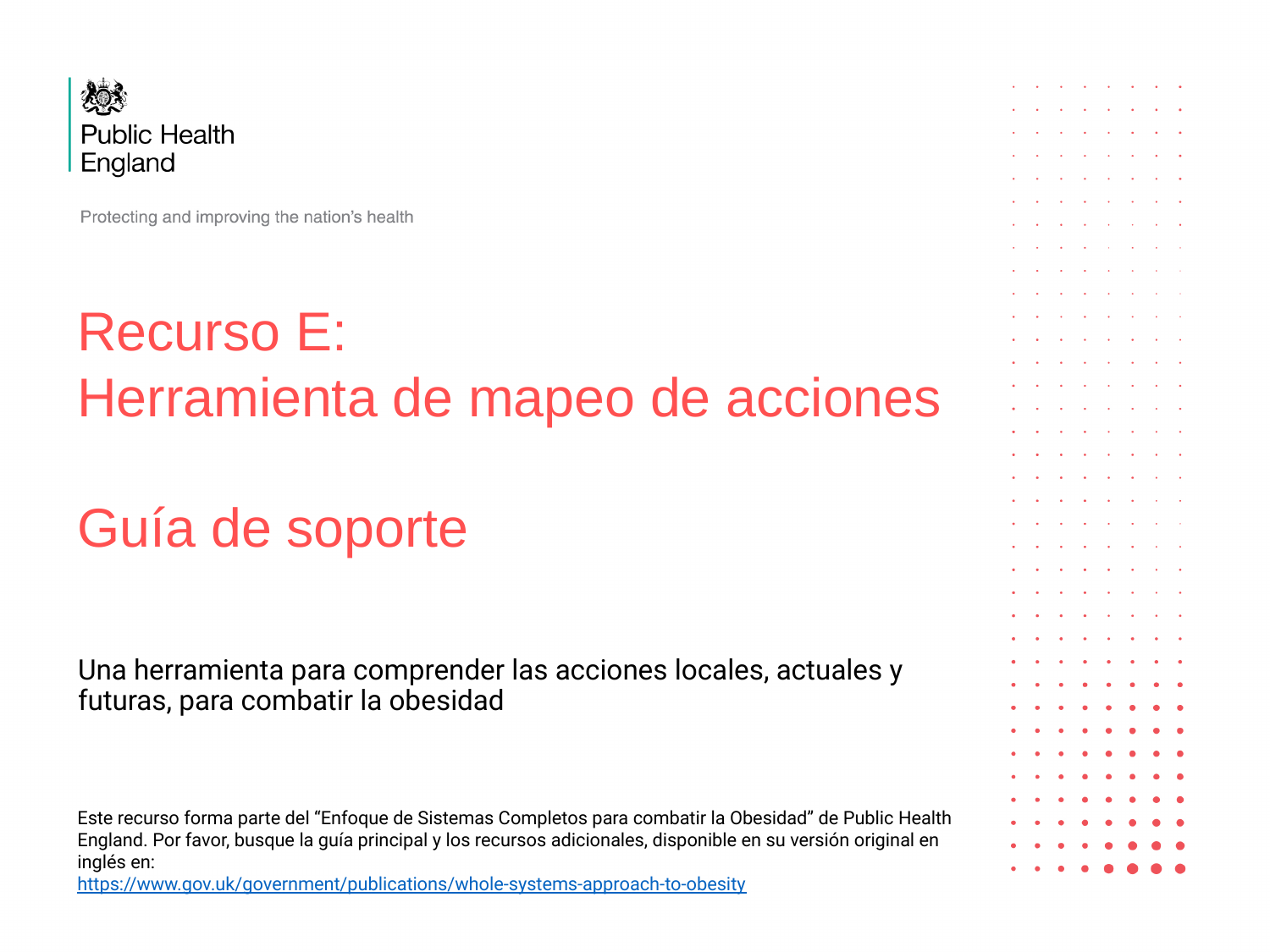

Recurso E:
Herramienta de mapeo de acciones

Guía de soporte
Una herramienta para comprender las acciones locales, actuales y futuras, para combatir la obesidad
Este recurso forma parte del “Enfoque de Sistemas Completos para combatir la Obesidad” de Public Health England. Por favor, busque la guía principal y los recursos adicionales, disponible en su versión original en inglés en:
https://www.gov.uk/government/publications/whole-systems-approach-to-obesity